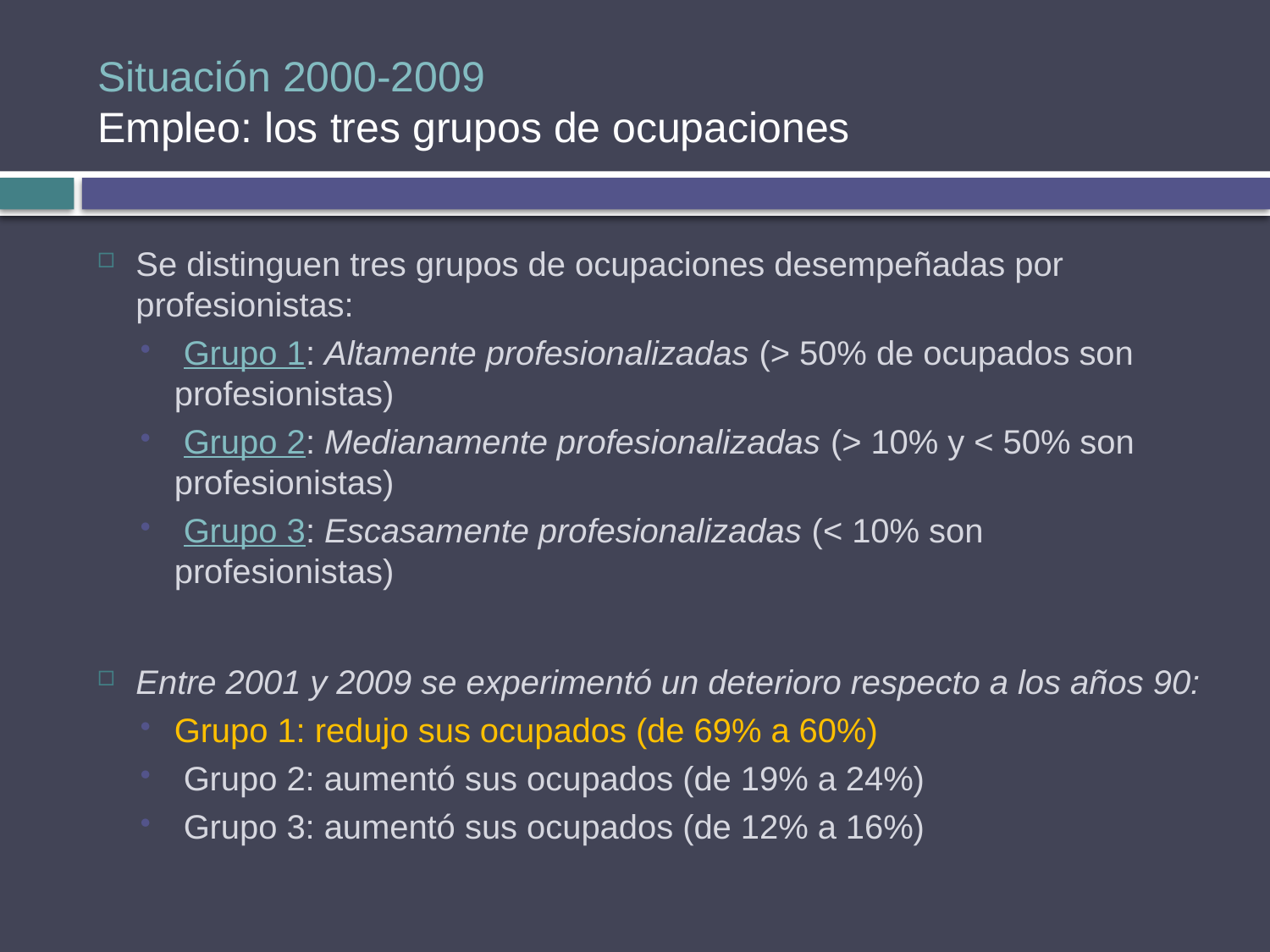

# Situación 2000-2009 Empleo: los tres grupos de ocupaciones
Se distinguen tres grupos de ocupaciones desempeñadas por  profesionistas:
 Grupo 1: Altamente profesionalizadas (> 50% de ocupados son profesionistas)
 Grupo 2: Medianamente profesionalizadas (> 10% y < 50% son profesionistas)
 Grupo 3: Escasamente profesionalizadas (< 10% son profesionistas)

Entre 2001 y 2009 se experimentó un deterioro respecto a los años 90:
Grupo 1: redujo sus ocupados (de 69% a 60%)
 Grupo 2: aumentó sus ocupados (de 19% a 24%)
 Grupo 3: aumentó sus ocupados (de 12% a 16%)